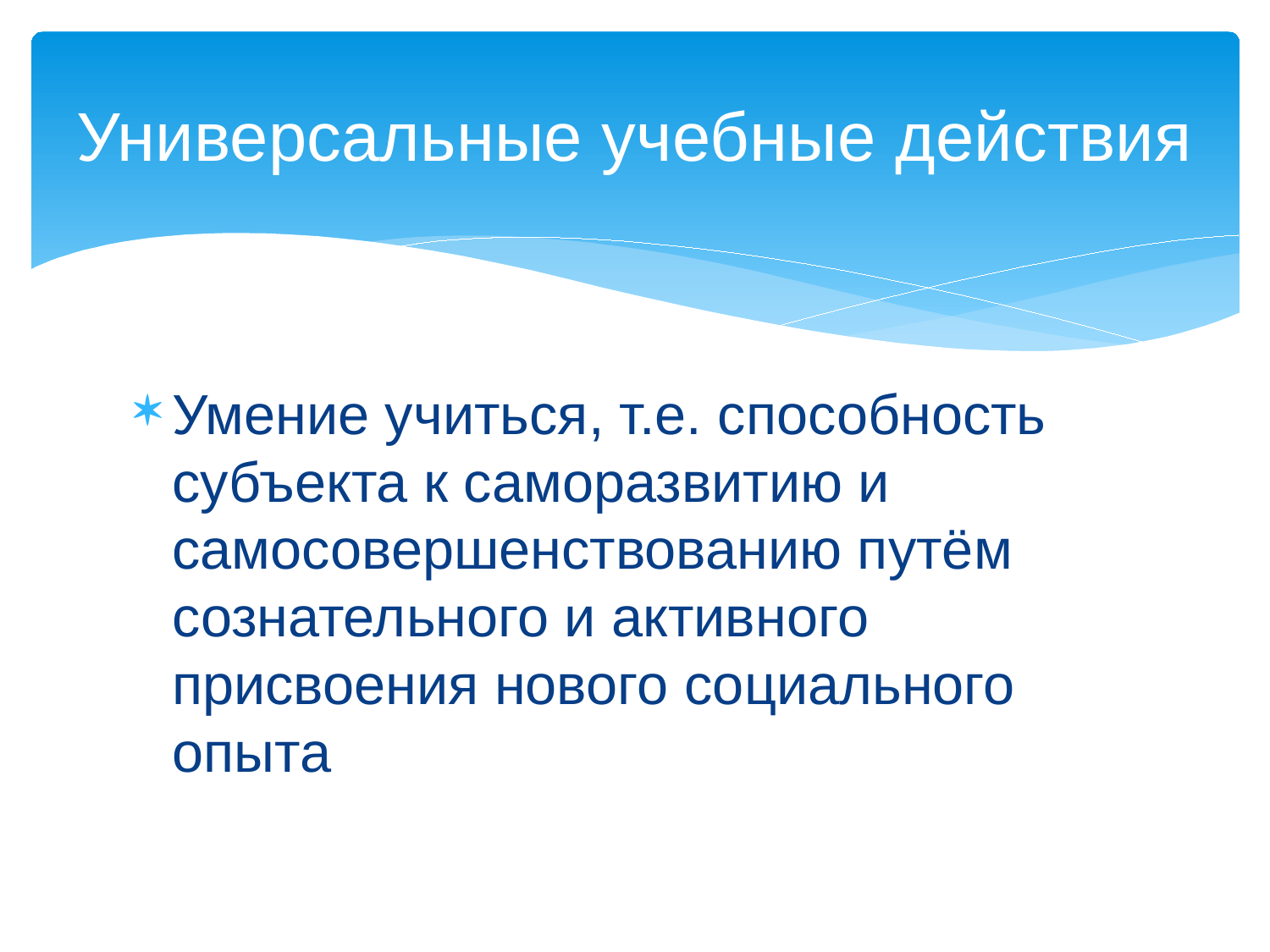

# Универсальные учебные действия
Умение учиться, т.е. способность субъекта к саморазвитию и самосовершенствованию путём сознательного и активного присвоения нового социального опыта